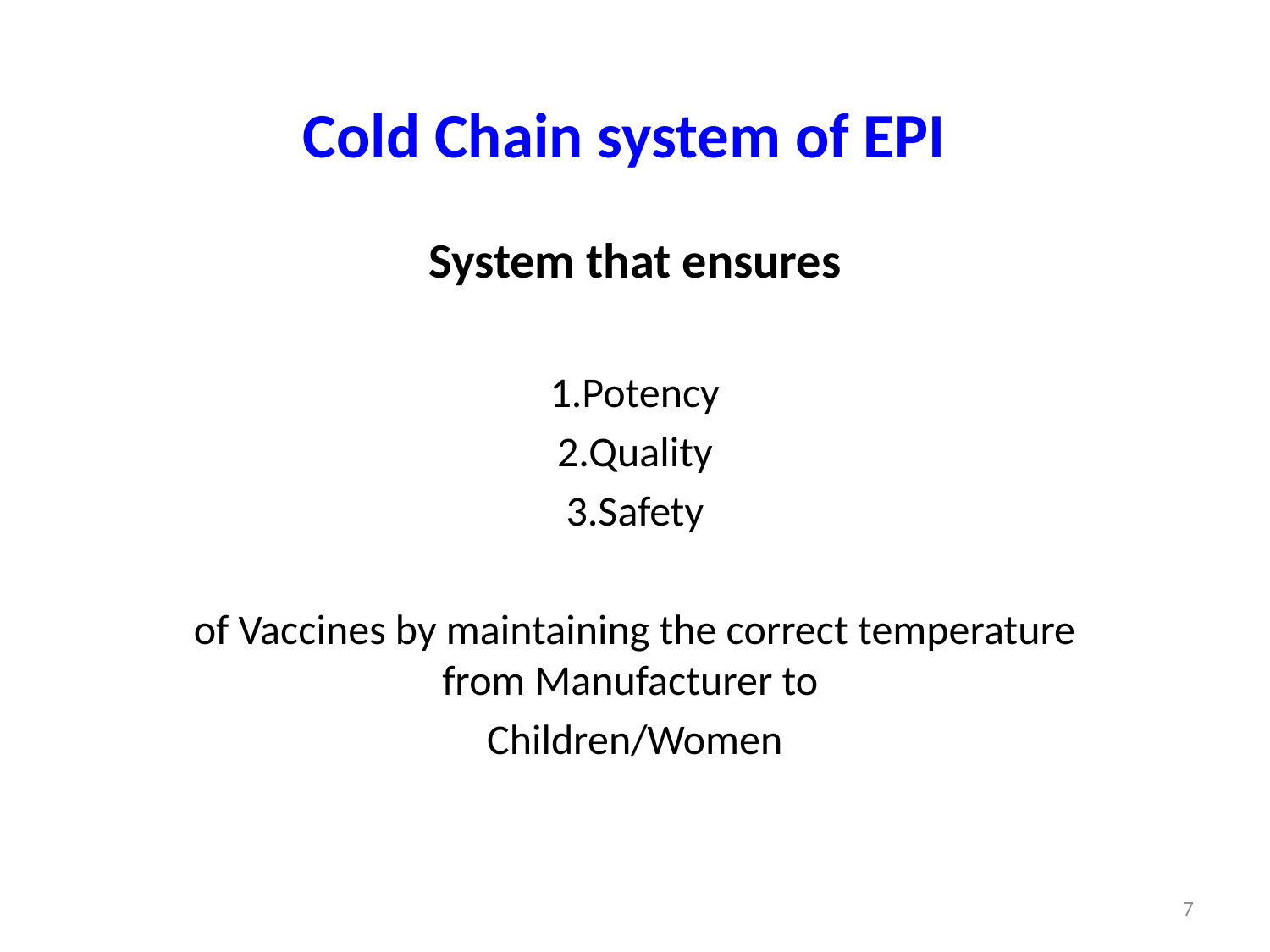

# Cold Chain system of EPI
System that ensures

1.Potency
2.Quality
3.Safety

of Vaccines by maintaining the correct temperature from Manufacturer to
Children/Women

7